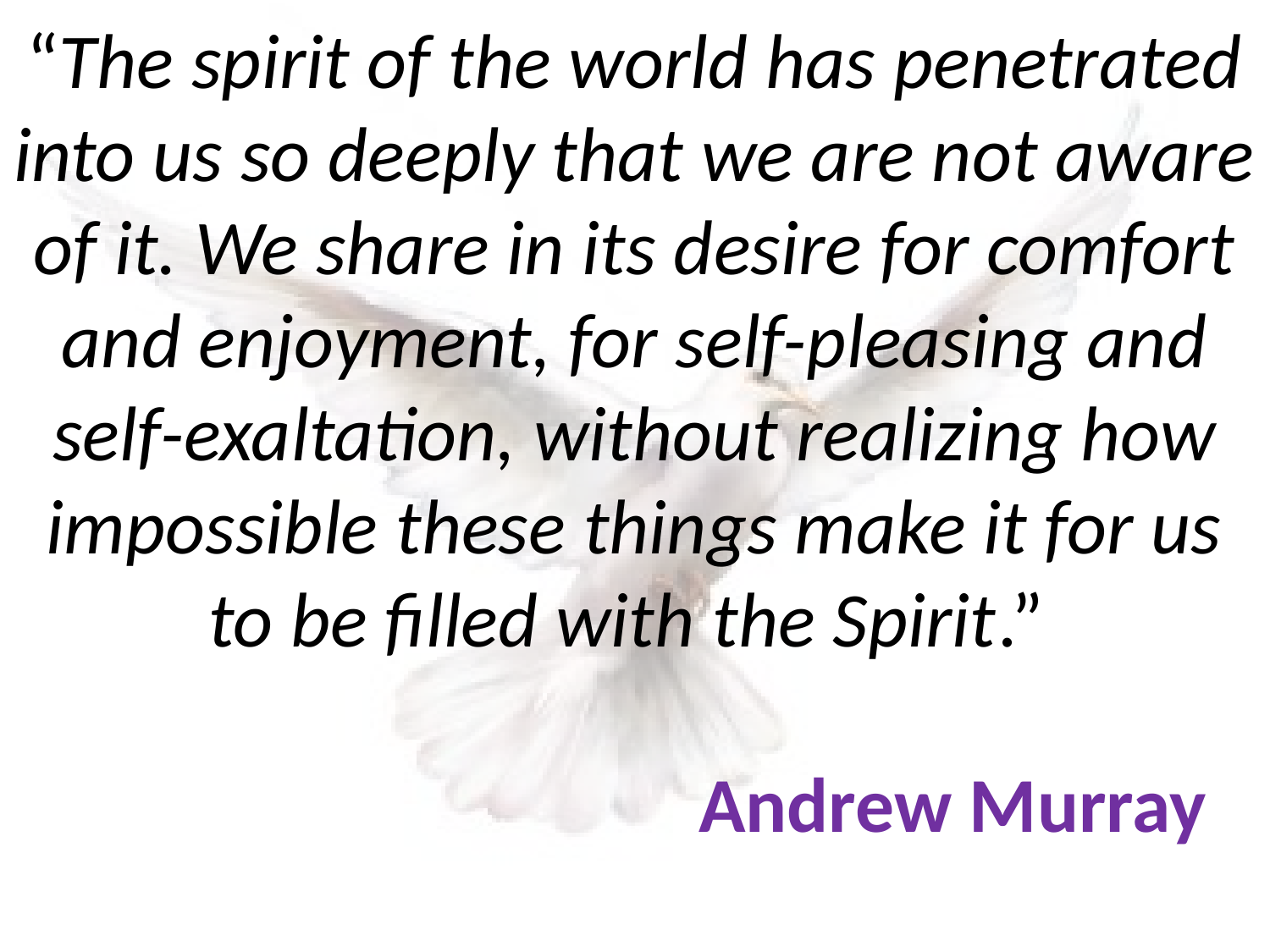

# “The spirit of the world has penetrated into us so deeply that we are not aware of it. We share in its desire for comfort and enjoyment, for self-pleasing and self-exaltation, without realizing how impossible these things make it for us to be filled with the Spirit.” Andrew Murray